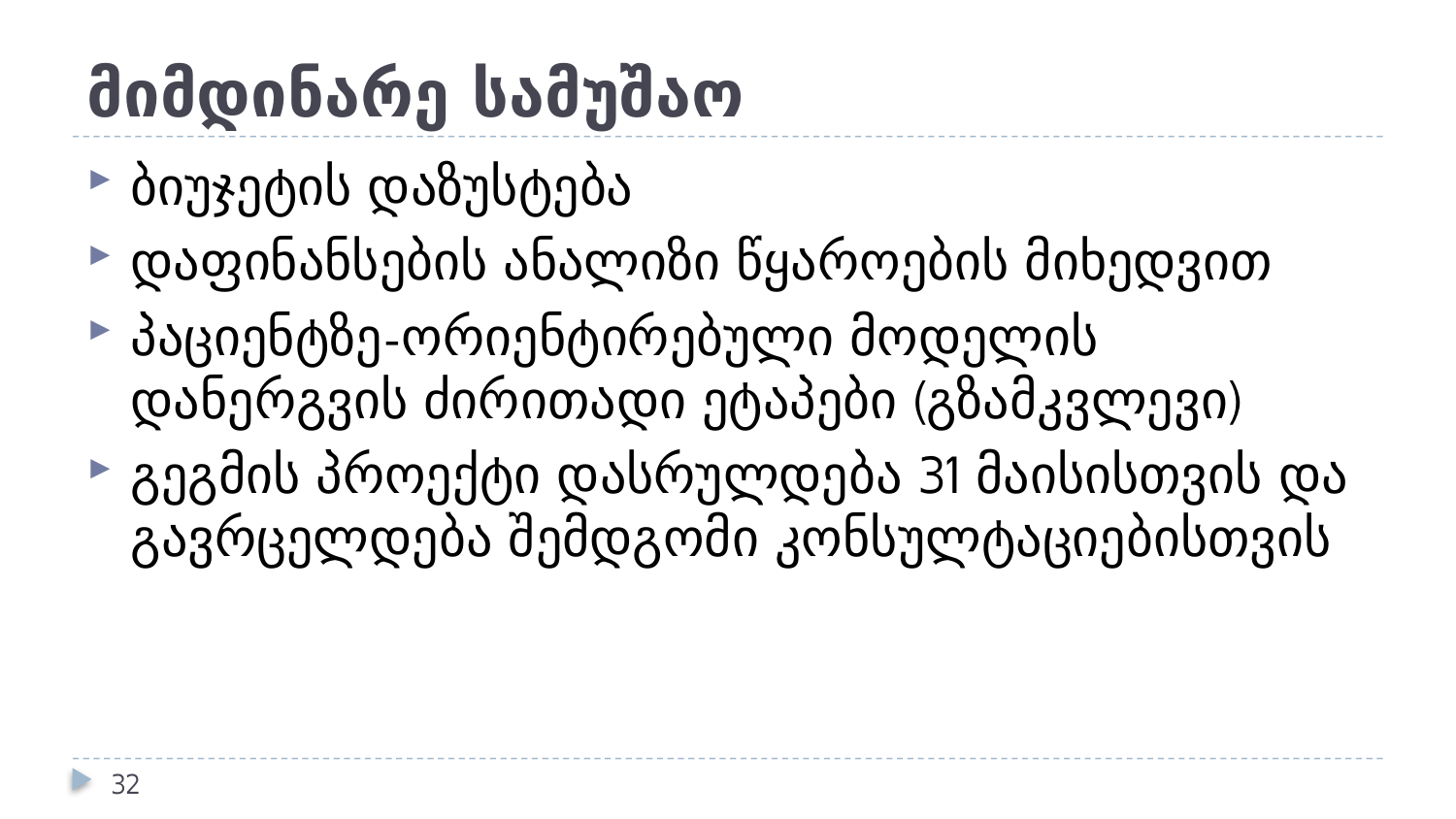

# მიმდინარე სამუშაო
ბიუჯეტის დაზუსტება
დაფინანსების ანალიზი წყაროების მიხედვით
პაციენტზე-ორიენტირებული მოდელის დანერგვის ძირითადი ეტაპები (გზამკვლევი)
გეგმის პროექტი დასრულდება 31 მაისისთვის და გავრცელდება შემდგომი კონსულტაციებისთვის
32